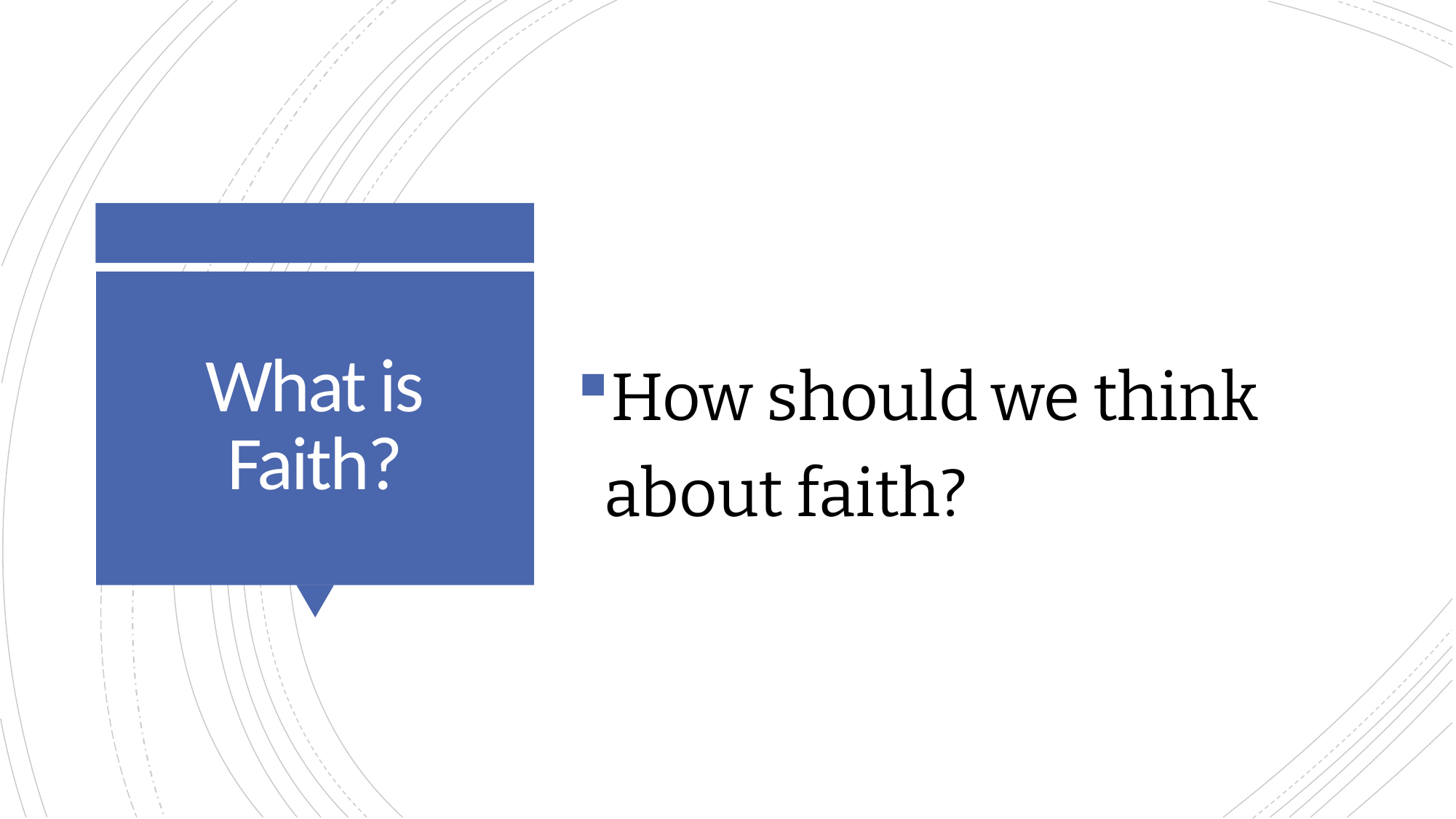

How should we think about faith?
# What is Faith?